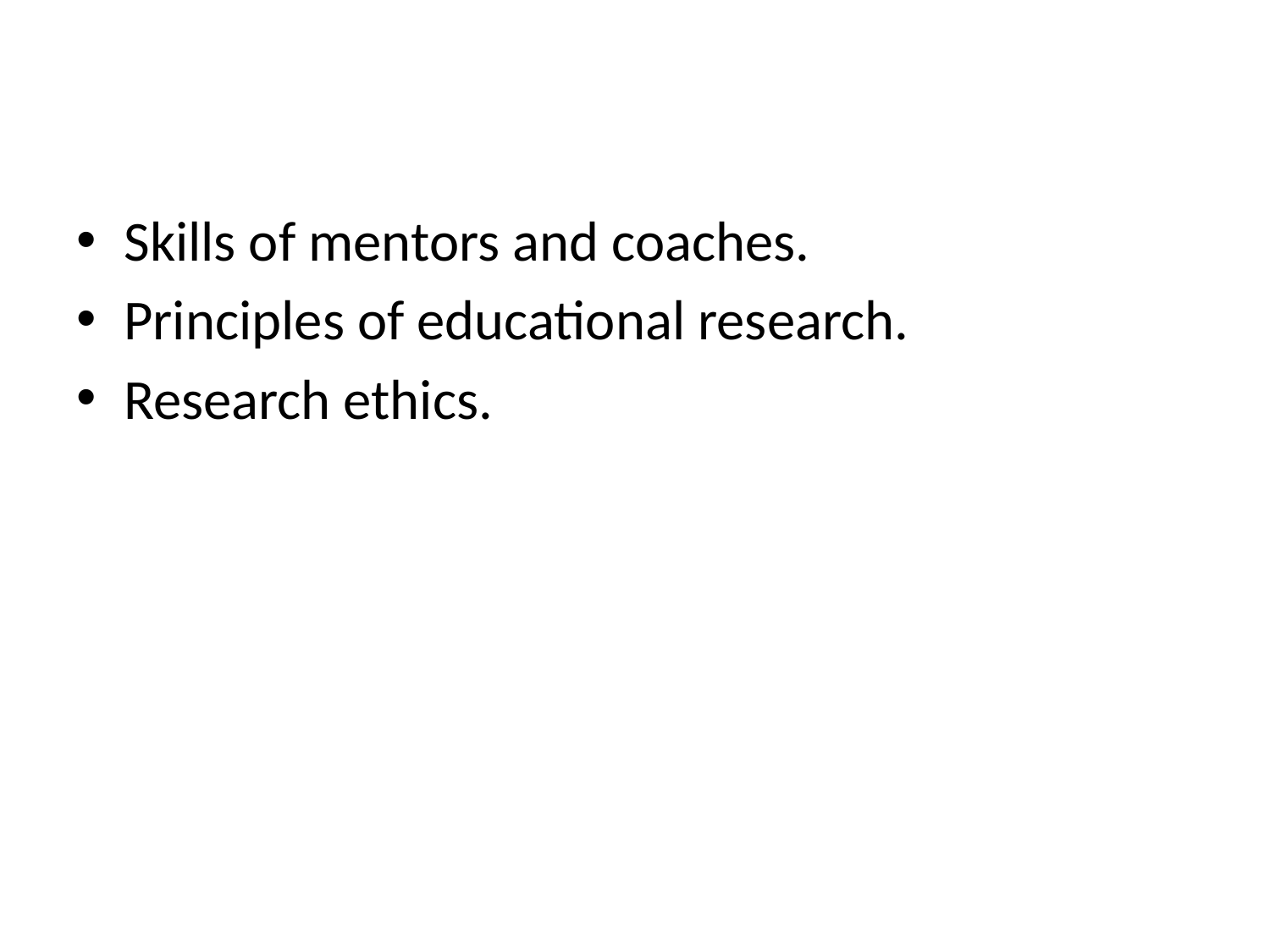

#
Skills of mentors and coaches.
Principles of educational research.
Research ethics.